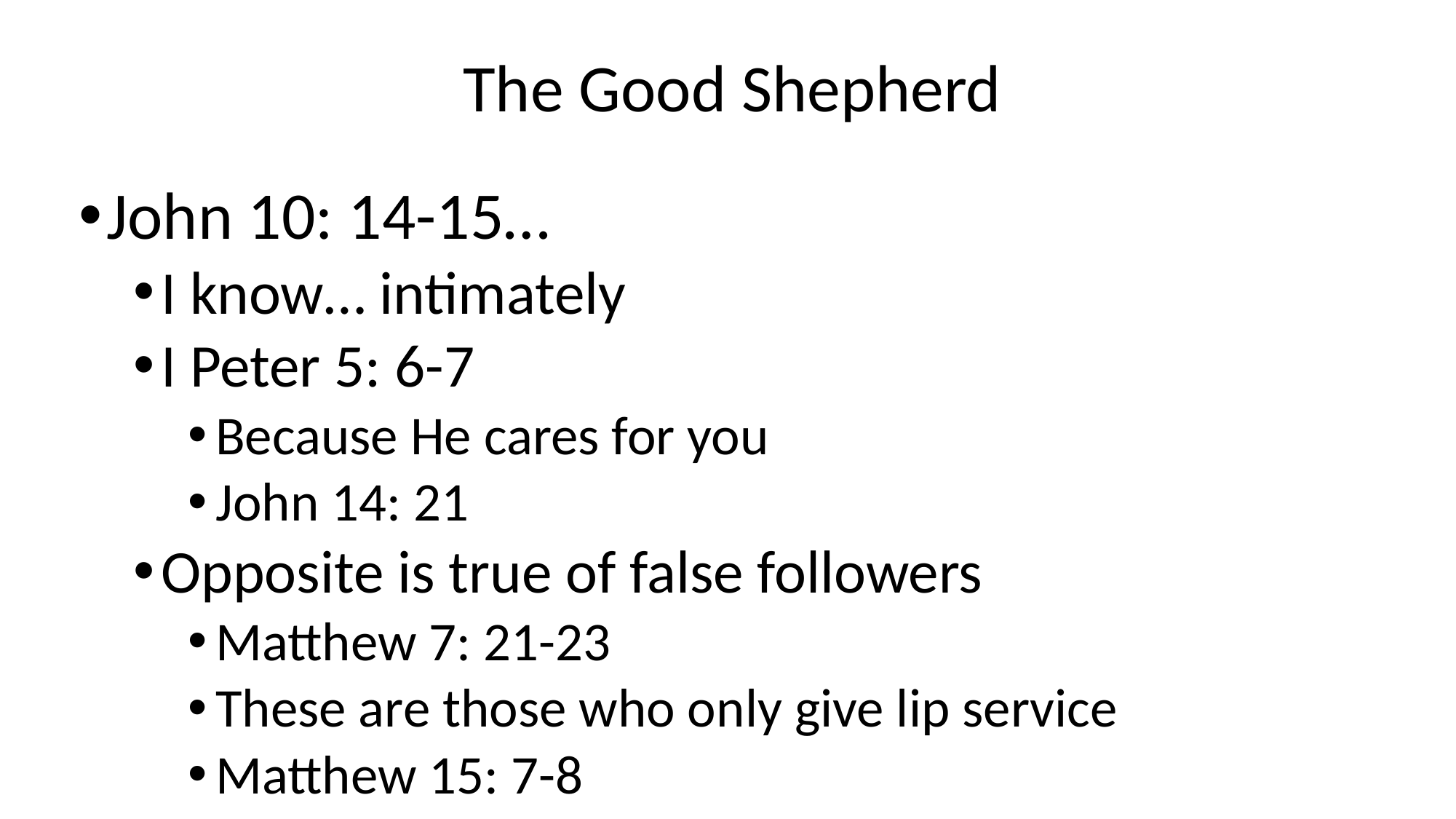

# The Good Shepherd
John 10: 14-15…
I know… intimately
I Peter 5: 6-7
Because He cares for you
John 14: 21
Opposite is true of false followers
Matthew 7: 21-23
These are those who only give lip service
Matthew 15: 7-8